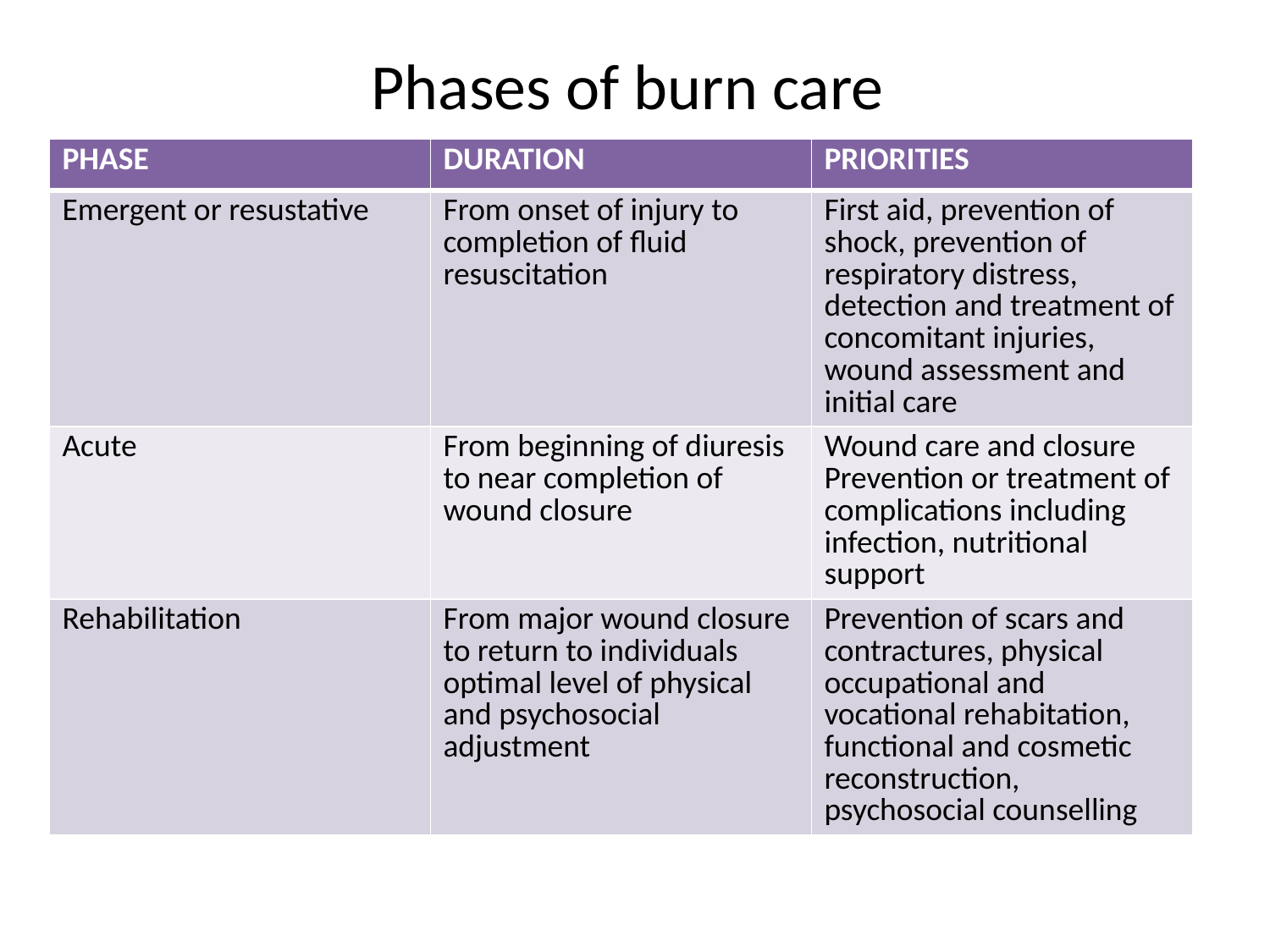

# Phases of burn care
| PHASE | DURATION | PRIORITIES |
| --- | --- | --- |
| Emergent or resustative | From onset of injury to completion of fluid resuscitation | First aid, prevention of shock, prevention of respiratory distress, detection and treatment of concomitant injuries, wound assessment and initial care |
| Acute | From beginning of diuresis to near completion of wound closure | Wound care and closure Prevention or treatment of complications including infection, nutritional support |
| Rehabilitation | From major wound closure to return to individuals optimal level of physical and psychosocial adjustment | Prevention of scars and contractures, physical occupational and vocational rehabitation, functional and cosmetic reconstruction, psychosocial counselling |